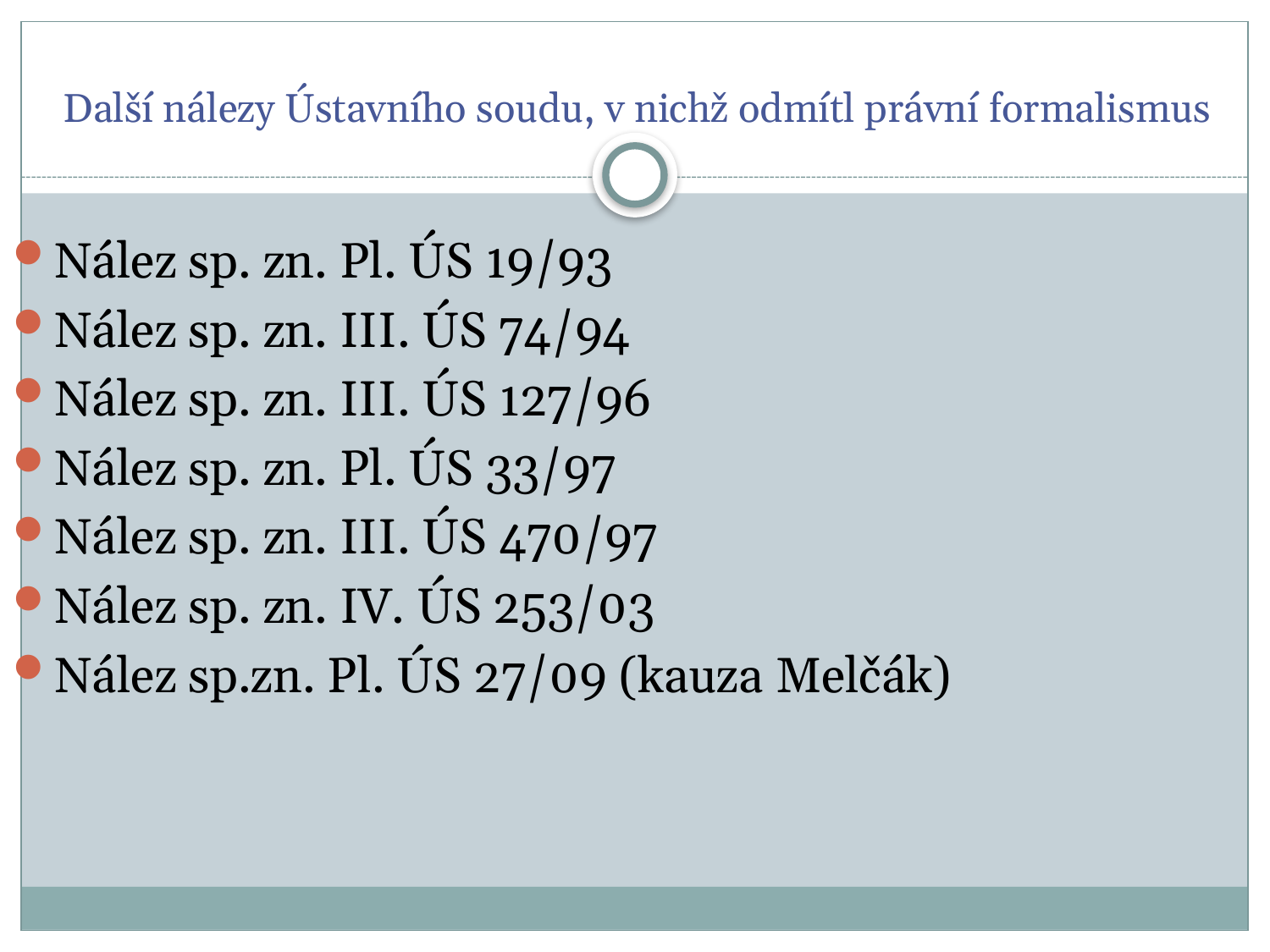

# Další nálezy Ústavního soudu, v nichž odmítl právní formalismus
Nález sp. zn. Pl. ÚS 19/93
Nález sp. zn. III. ÚS 74/94
Nález sp. zn. III. ÚS 127/96
Nález sp. zn. Pl. ÚS 33/97
Nález sp. zn. III. ÚS 470/97
Nález sp. zn. IV. ÚS 253/03
Nález sp.zn. Pl. ÚS 27/09 (kauza Melčák)